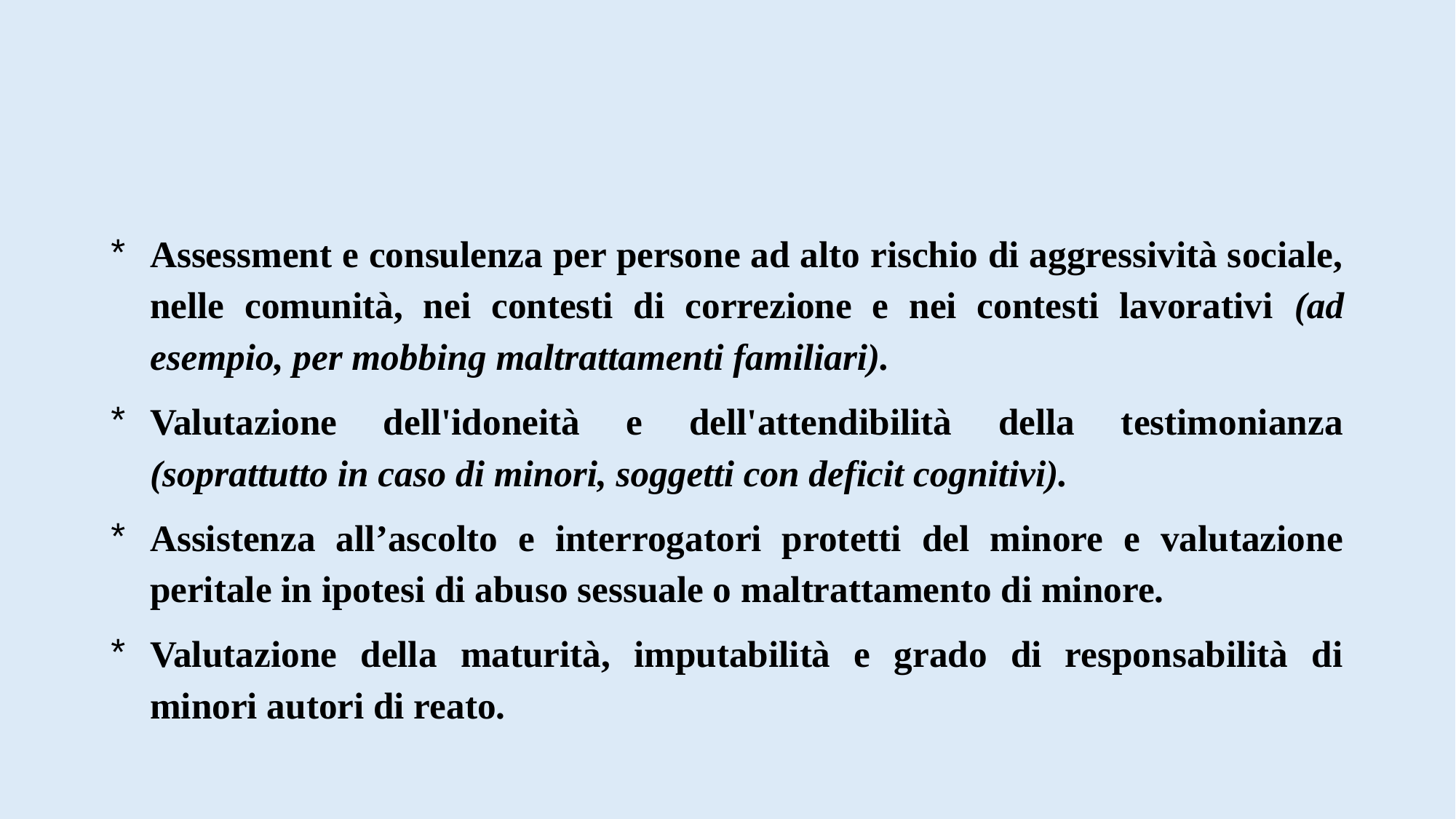

#
Assessment e consulenza per persone ad alto rischio di aggressività sociale, nelle comunità, nei contesti di correzione e nei contesti lavorativi (ad esempio, per mobbing maltrattamenti familiari).
Valutazione dell'idoneità e dell'attendibilità della testimonianza (soprattutto in caso di minori, soggetti con deficit cognitivi).
Assistenza all’ascolto e interrogatori protetti del minore e valutazione peritale in ipotesi di abuso sessuale o maltrattamento di minore.
Valutazione della maturità, imputabilità e grado di responsabilità di minori autori di reato.